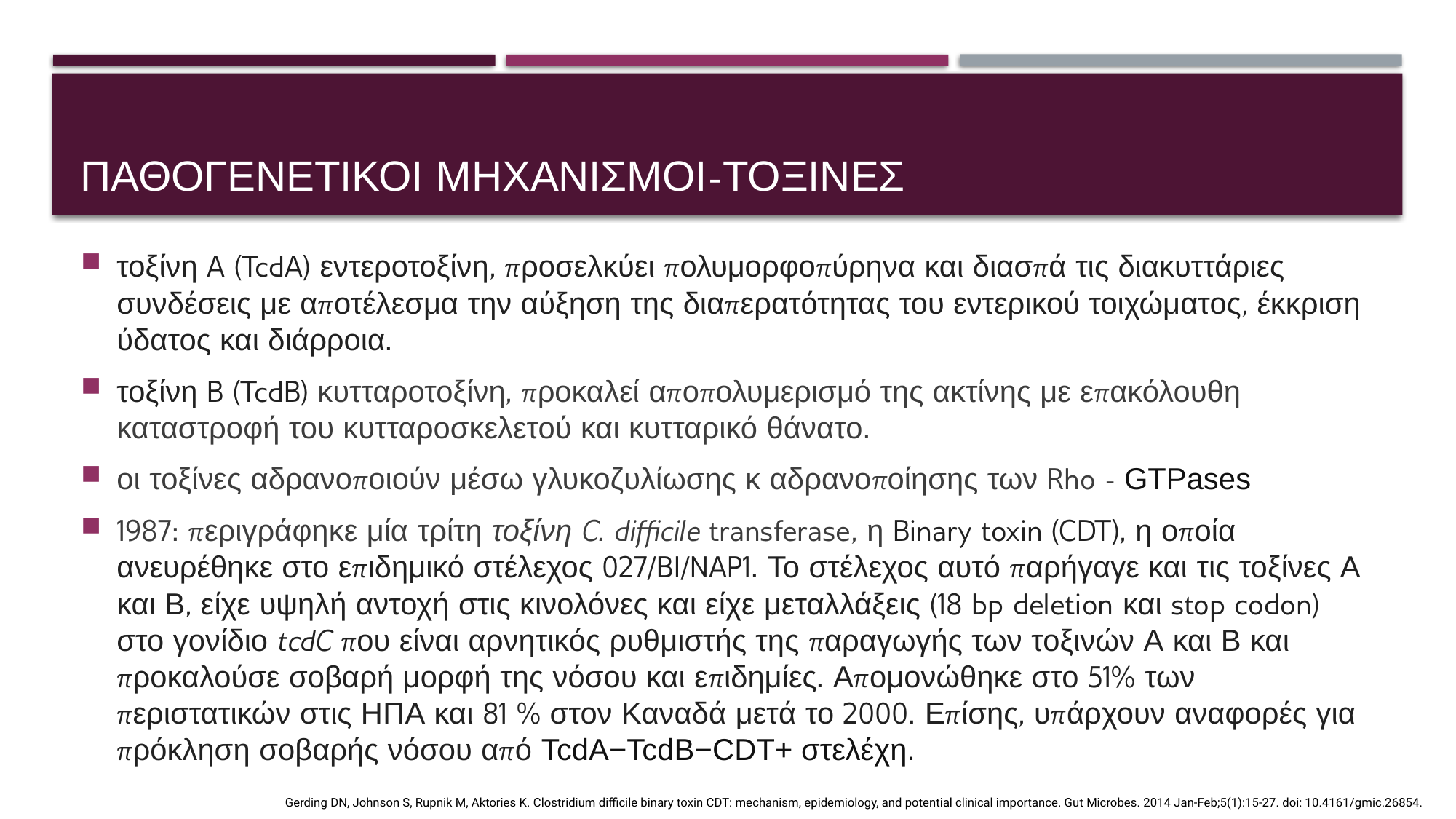

# παθογενετικοι μηχανισμοι-τοξινες
τοξίνη A (TcdA) εντεροτοξίνη, προσελκύει πολυμορφοπύρηνα και διασπά τις διακυττάριες συνδέσεις με αποτέλεσμα την αύξηση της διαπερατότητας του εντερικού τοιχώματος, έκκριση ύδατος και διάρροια.
τοξίνη B (TcdB) κυτταροτοξίνη, προκαλεί αποπολυμερισμό της ακτίνης με επακόλουθη καταστροφή του κυτταροσκελετού και κυτταρικό θάνατο.
οι τοξίνες αδρανοποιούν μέσω γλυκοζυλίωσης κ αδρανοποίησης των Rho - GTPases
1987: περιγράφηκε μία τρίτη τοξίνη C. difficile transferase, η Binary toxin (CDT), η οποία ανευρέθηκε στο επιδημικό στέλεχος 027/BI/NAP1. Το στέλεχος αυτό παρήγαγε και τις τοξίνες Α και Β, είχε υψηλή αντοχή στις κινολόνες και είχε μεταλλάξεις (18 bp deletion και stop codon) στο γονίδιο tcdC που είναι αρνητικός ρυθμιστής της παραγωγής των τοξινών Α και Β και προκαλούσε σοβαρή μορφή της νόσου και επιδημίες. Απομονώθηκε στο 51% των περιστατικών στις ΗΠΑ και 81 % στον Καναδά μετά το 2000. Επίσης, υπάρχουν αναφορές για πρόκληση σοβαρής νόσου από TcdA−TcdB−CDT+ στελέχη.
Gerding DN, Johnson S, Rupnik M, Aktories K. Clostridium difficile binary toxin CDT: mechanism, epidemiology, and potential clinical importance. Gut Microbes. 2014 Jan-Feb;5(1):15-27. doi: 10.4161/gmic.26854.